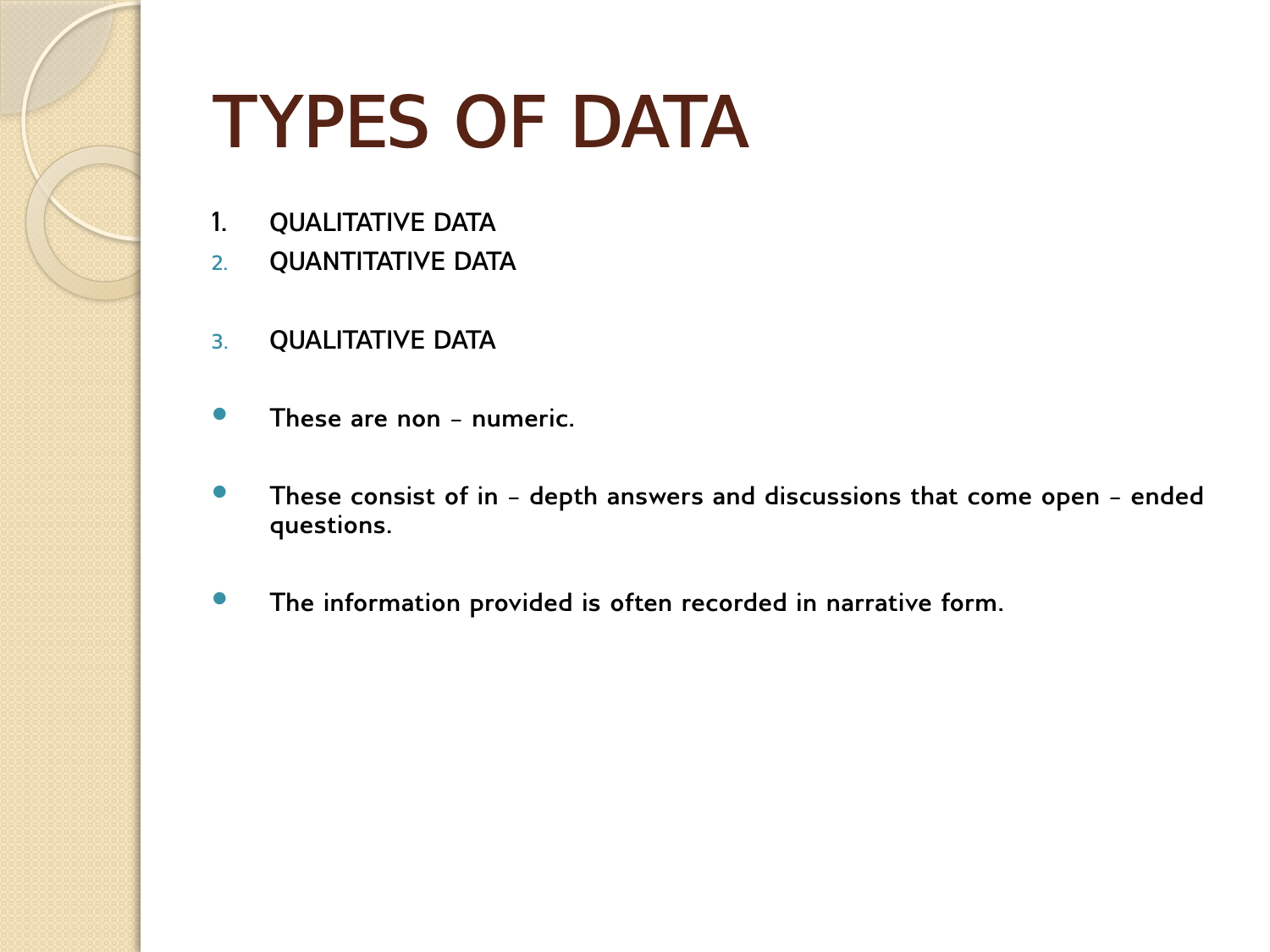

# TYPES OF DATA
1.	QUALITATIVE DATA
QUANTITATIVE DATA

QUALITATIVE DATA

These are non – numeric.

These consist of in – depth answers and discussions that come open – ended questions.

The information provided is often recorded in narrative form.